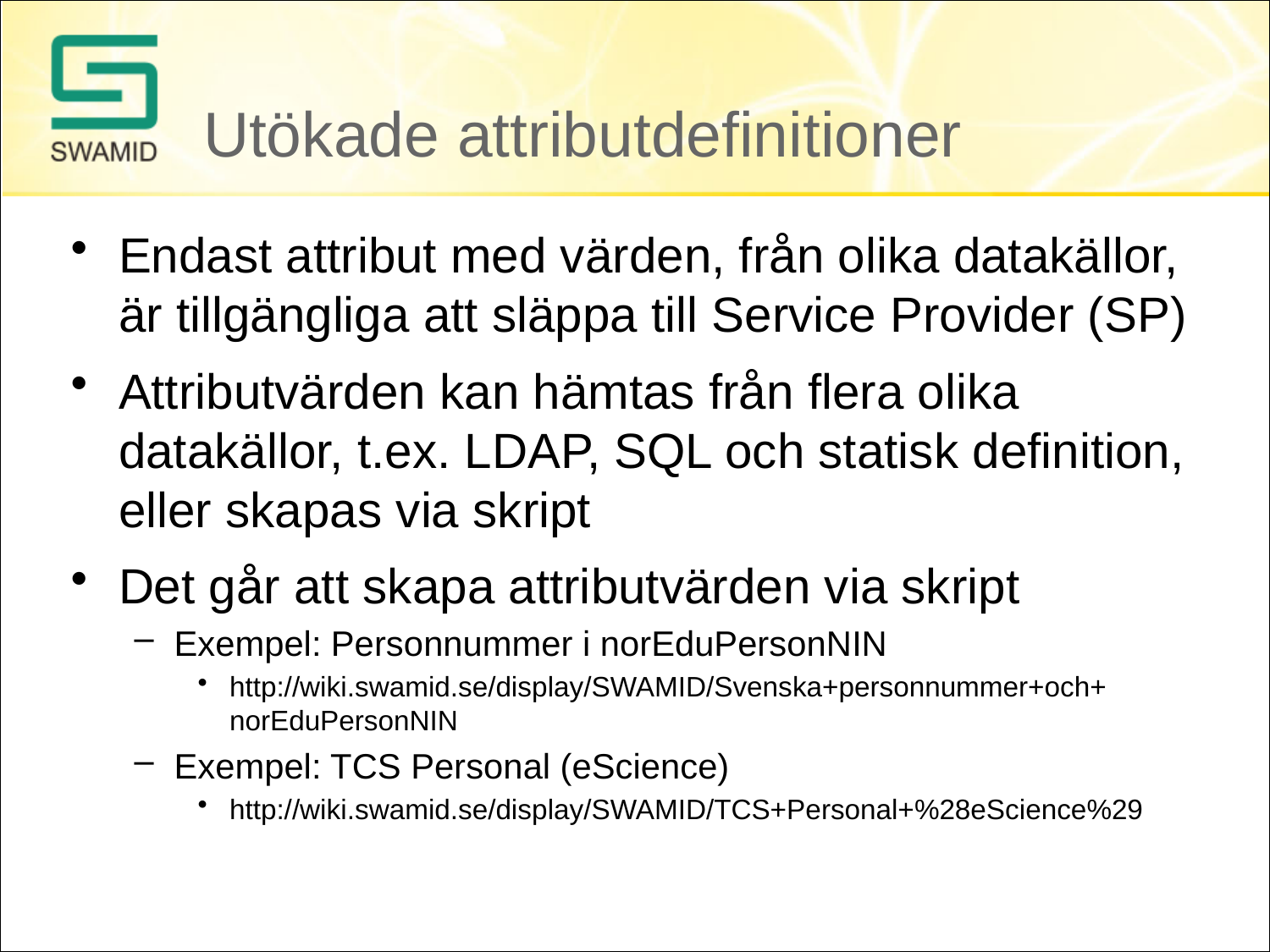

# Utökade attributdefinitioner
Endast attribut med värden, från olika datakällor, är tillgängliga att släppa till Service Provider (SP)
Attributvärden kan hämtas från flera olika datakällor, t.ex. LDAP, SQL och statisk definition, eller skapas via skript
Det går att skapa attributvärden via skript
Exempel: Personnummer i norEduPersonNIN
http://wiki.swamid.se/display/SWAMID/Svenska+personnummer+och+ norEduPersonNIN
Exempel: TCS Personal (eScience)
http://wiki.swamid.se/display/SWAMID/TCS+Personal+%28eScience%29